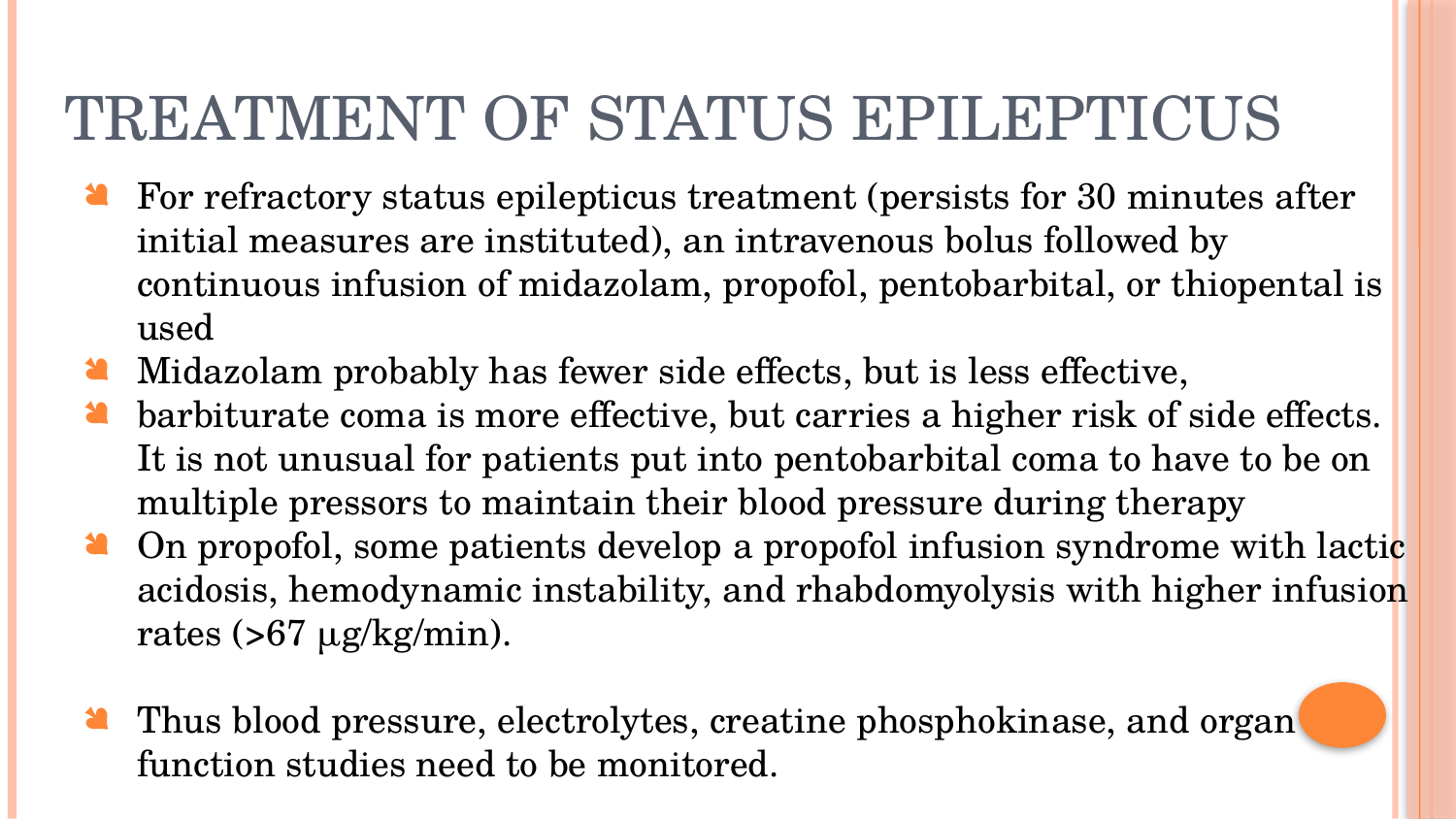

# TREATMENT of status epilepticus
For refractory status epilepticus treatment (persists for 30 minutes after initial measures are instituted), an intravenous bolus followed by continuous infusion of midazolam, propofol, pentobarbital, or thiopental is used
Midazolam probably has fewer side effects, but is less effective,
barbiturate coma is more effective, but carries a higher risk of side effects. It is not unusual for patients put into pentobarbital coma to have to be on multiple pressors to maintain their blood pressure during therapy
On propofol, some patients develop a propofol infusion syndrome with lactic acidosis, hemodynamic instability, and rhabdomyolysis with higher infusion rates (>67 μg/kg/min).

Thus blood pressure, electrolytes, creatine phosphokinase, and organ function studies need to be monitored.